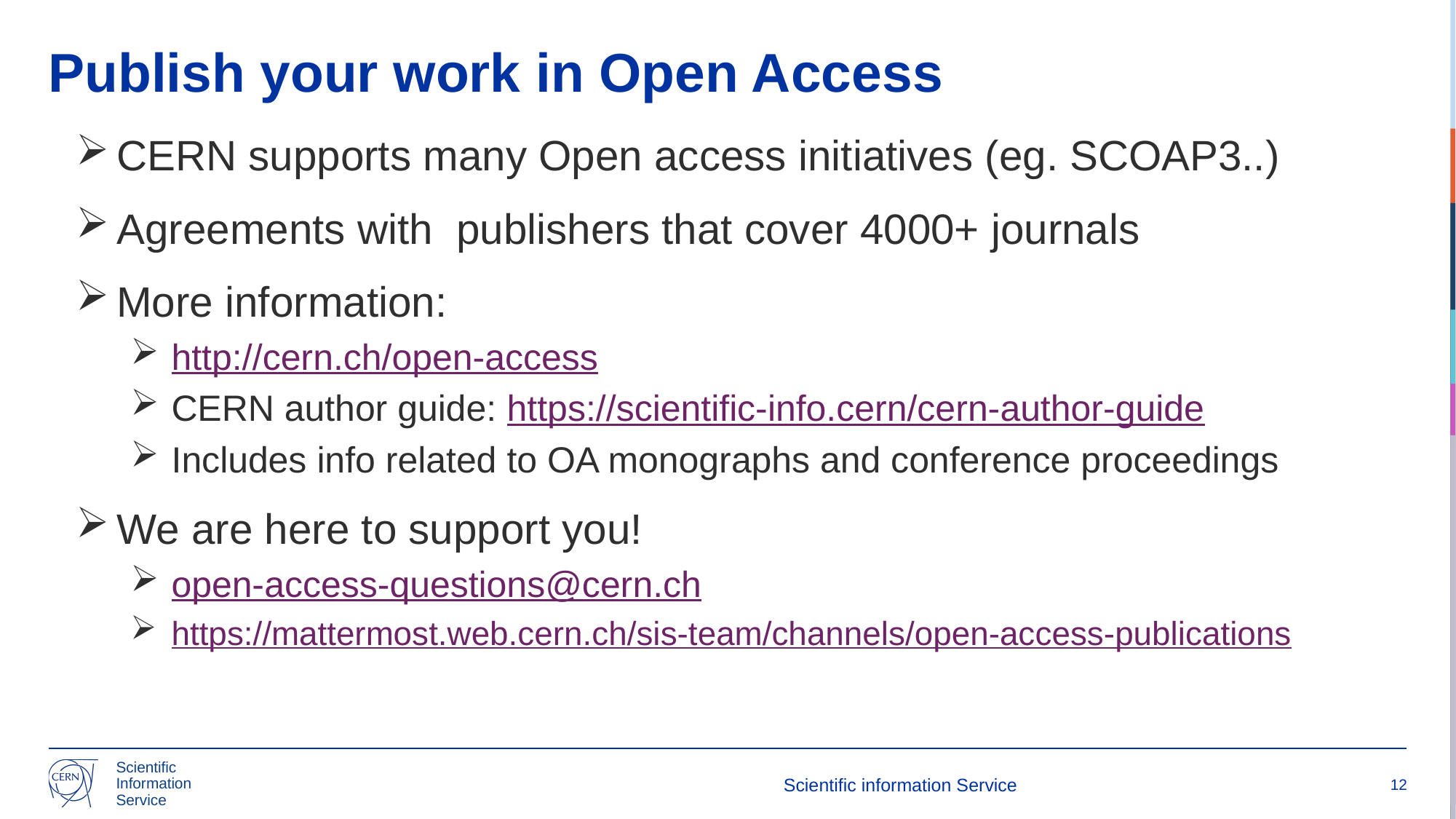

# Publish your work in Open Access
CERN supports many Open access initiatives (eg. SCOAP3..)
Agreements with  publishers that cover 4000+ journals
More information:
http://cern.ch/open-access
CERN author guide: https://scientific-info.cern/cern-author-guide
Includes info related to OA monographs and conference proceedings
We are here to support you!
open-access-questions@cern.ch
https://mattermost.web.cern.ch/sis-team/channels/open-access-publications

Scientific information Service
12